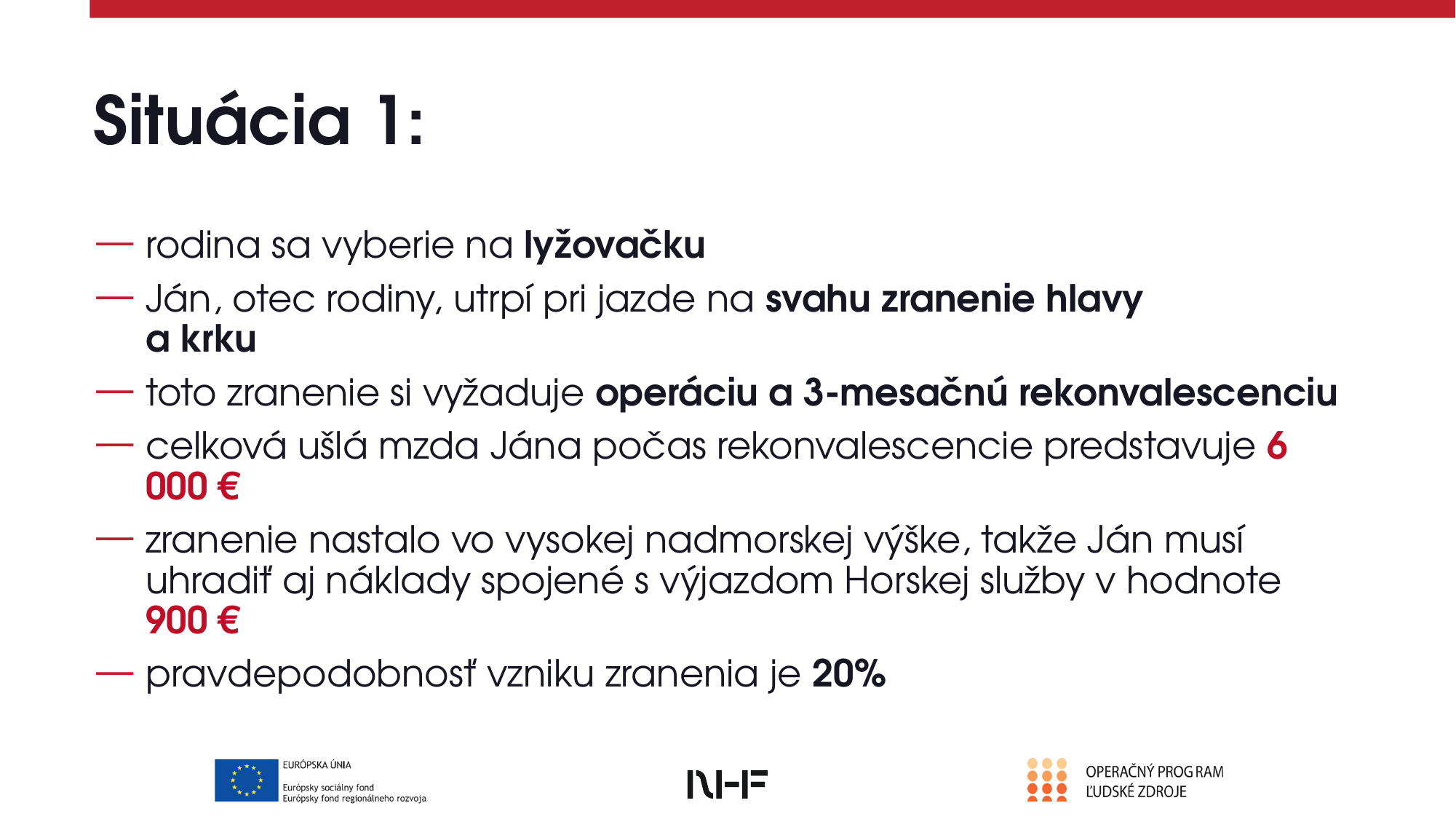

# Situácia 1:
rodina sa vyberie na lyžovačku
Ján, otec rodiny, utrpí pri jazde na svahu zranenie hlavy
a krku
toto zranenie si vyžaduje operáciu a 3-mesačnú rekonvalescenciu
celková ušlá mzda Jána počas rekonvalescencie predstavuje 6 000 €
zranenie nastalo vo vysokej nadmorskej výške, takže Ján musí uhradiť aj náklady spojené s výjazdom Horskej služby v hodnote 900 €
pravdepodobnosť vzniku zranenia je 20%